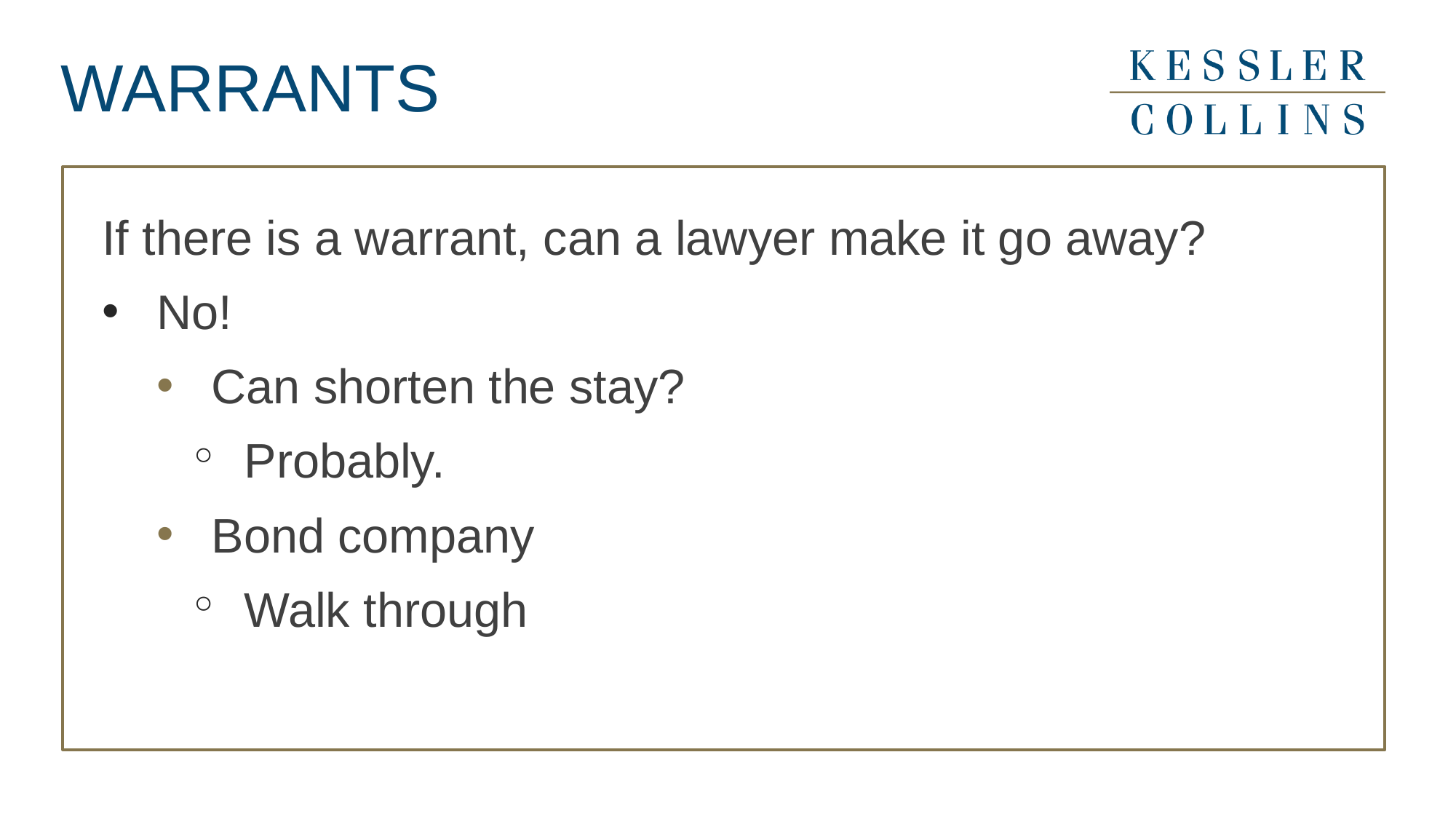

# WARRANTS
If there is a warrant, can a lawyer make it go away?
No!
Can shorten the stay?
Probably.
Bond company
Walk through